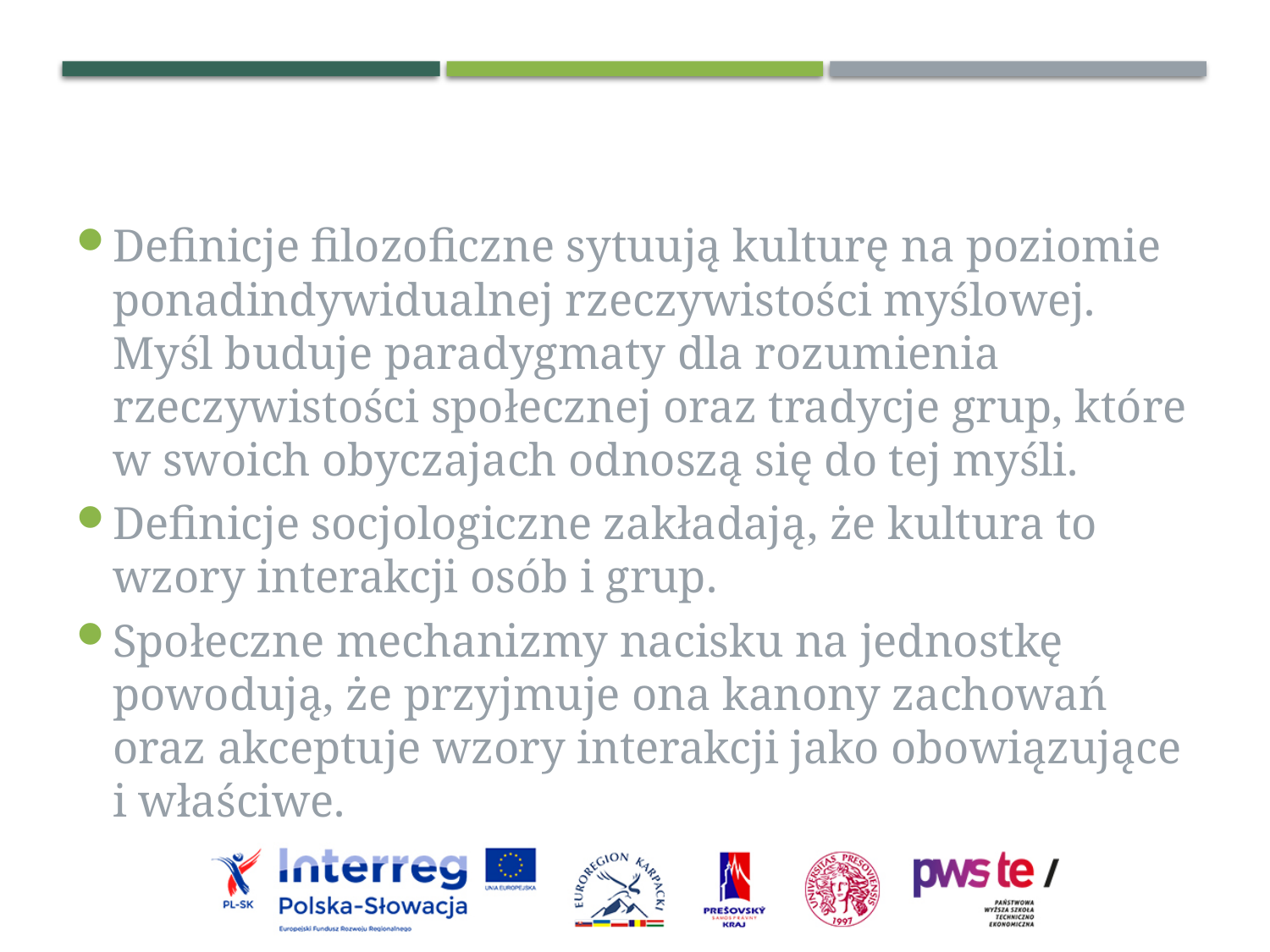

Definicje filozoficzne sytuują kulturę na poziomie ponadindywidualnej rzeczywistości myślowej. Myśl buduje paradygmaty dla rozumienia rzeczywistości społecznej oraz tradycje grup, które w swoich obyczajach odnoszą się do tej myśli.
Definicje socjologiczne zakładają, że kultura to wzory interakcji osób i grup.
Społeczne mechanizmy nacisku na jednostkę powodują, że przyjmuje ona kanony zachowań oraz akceptuje wzory interakcji jako obowiązujące i właściwe.